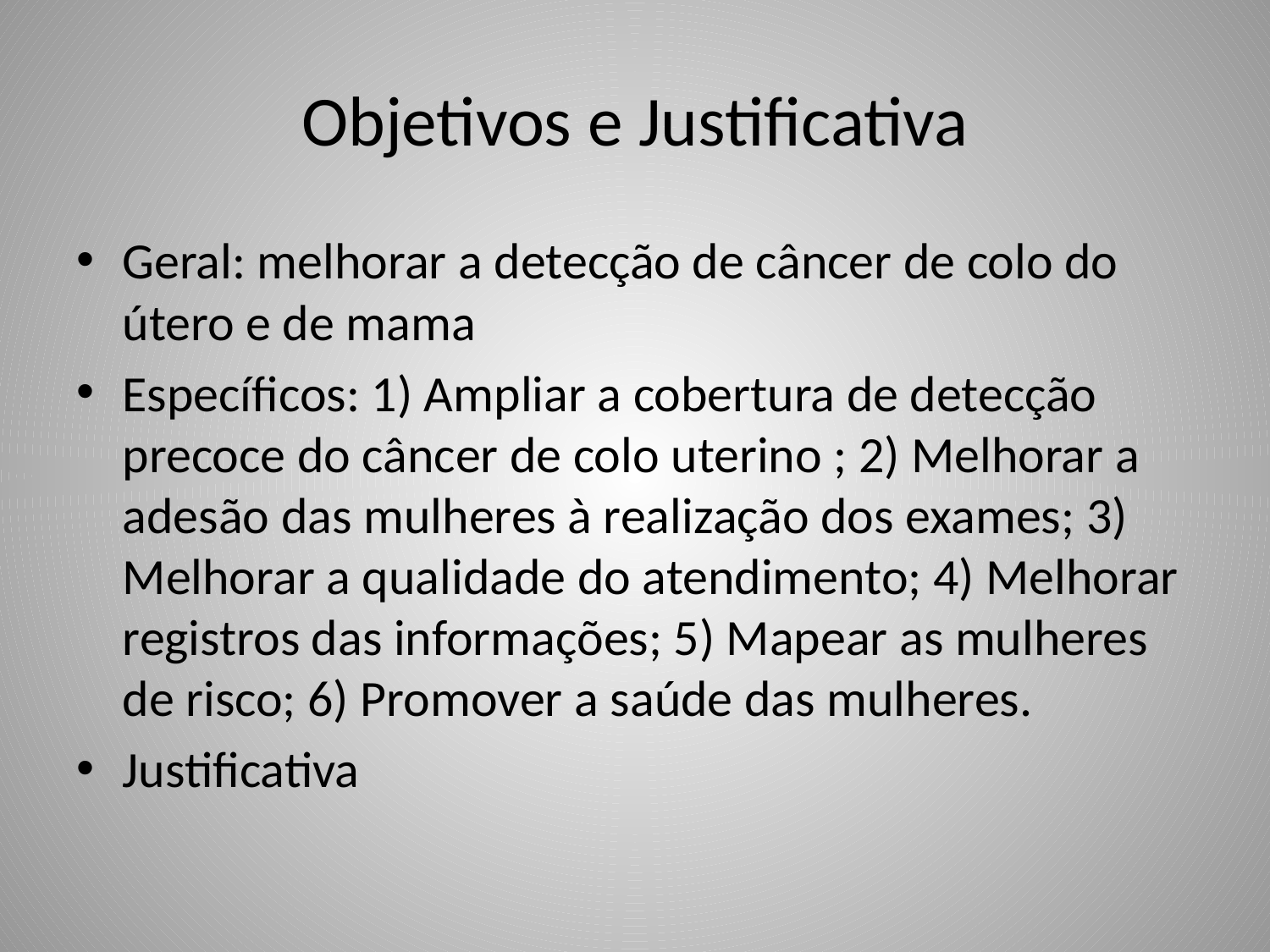

# Objetivos e Justificativa
Geral: melhorar a detecção de câncer de colo do útero e de mama
Específicos: 1) Ampliar a cobertura de detecção precoce do câncer de colo uterino ; 2) Melhorar a adesão das mulheres à realização dos exames; 3) Melhorar a qualidade do atendimento; 4) Melhorar registros das informações; 5) Mapear as mulheres de risco; 6) Promover a saúde das mulheres.
Justificativa